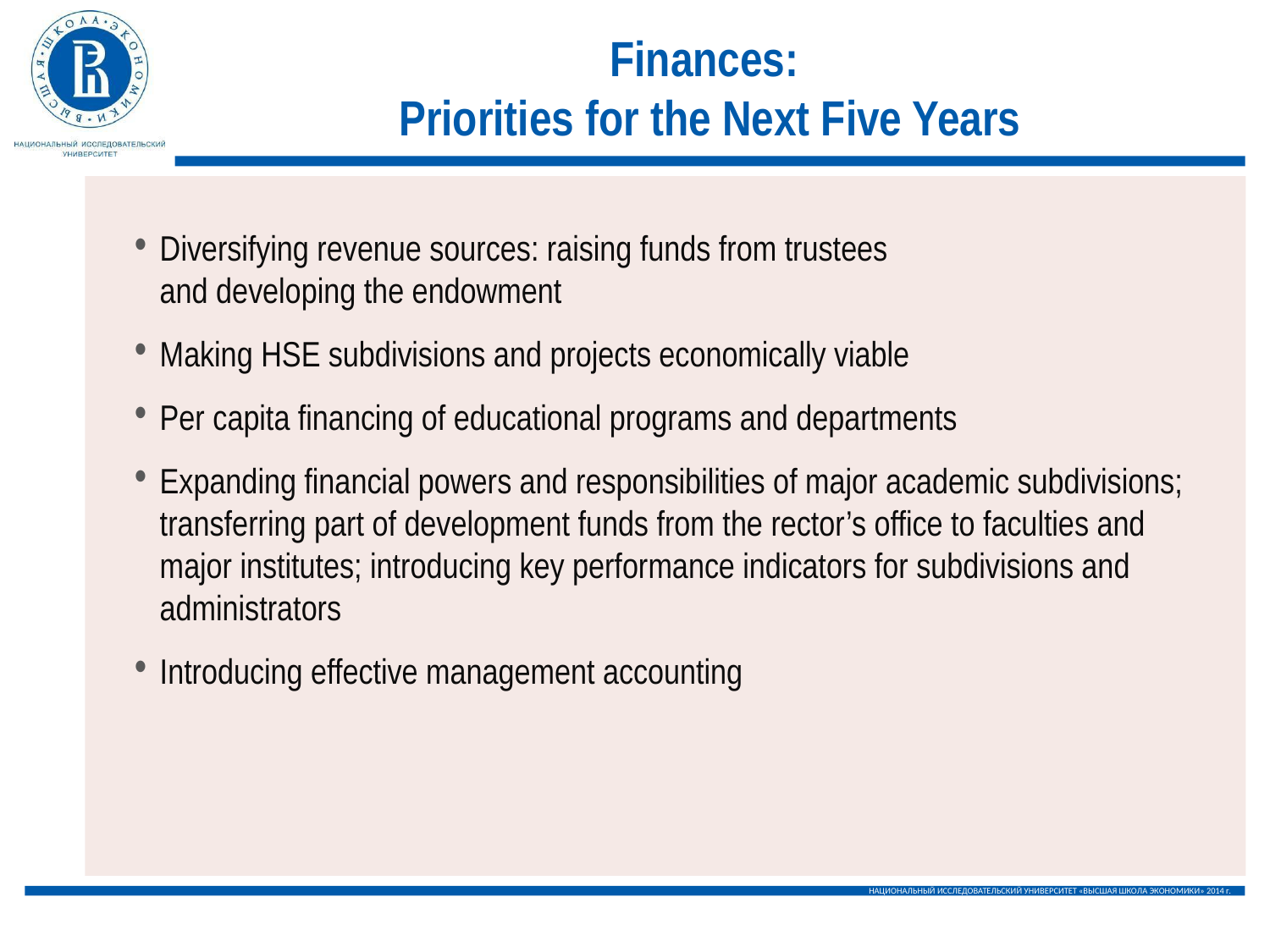

# Finances: Priorities for the Next Five Years
Diversifying revenue sources: raising funds from trustees
and developing the endowment
Making HSE subdivisions and projects economically viable
Per capita financing of educational programs and departments
Expanding financial powers and responsibilities of major academic subdivisions; transferring part of development funds from the rector’s office to faculties and major institutes; introducing key performance indicators for subdivisions and administrators
Introducing effective management accounting